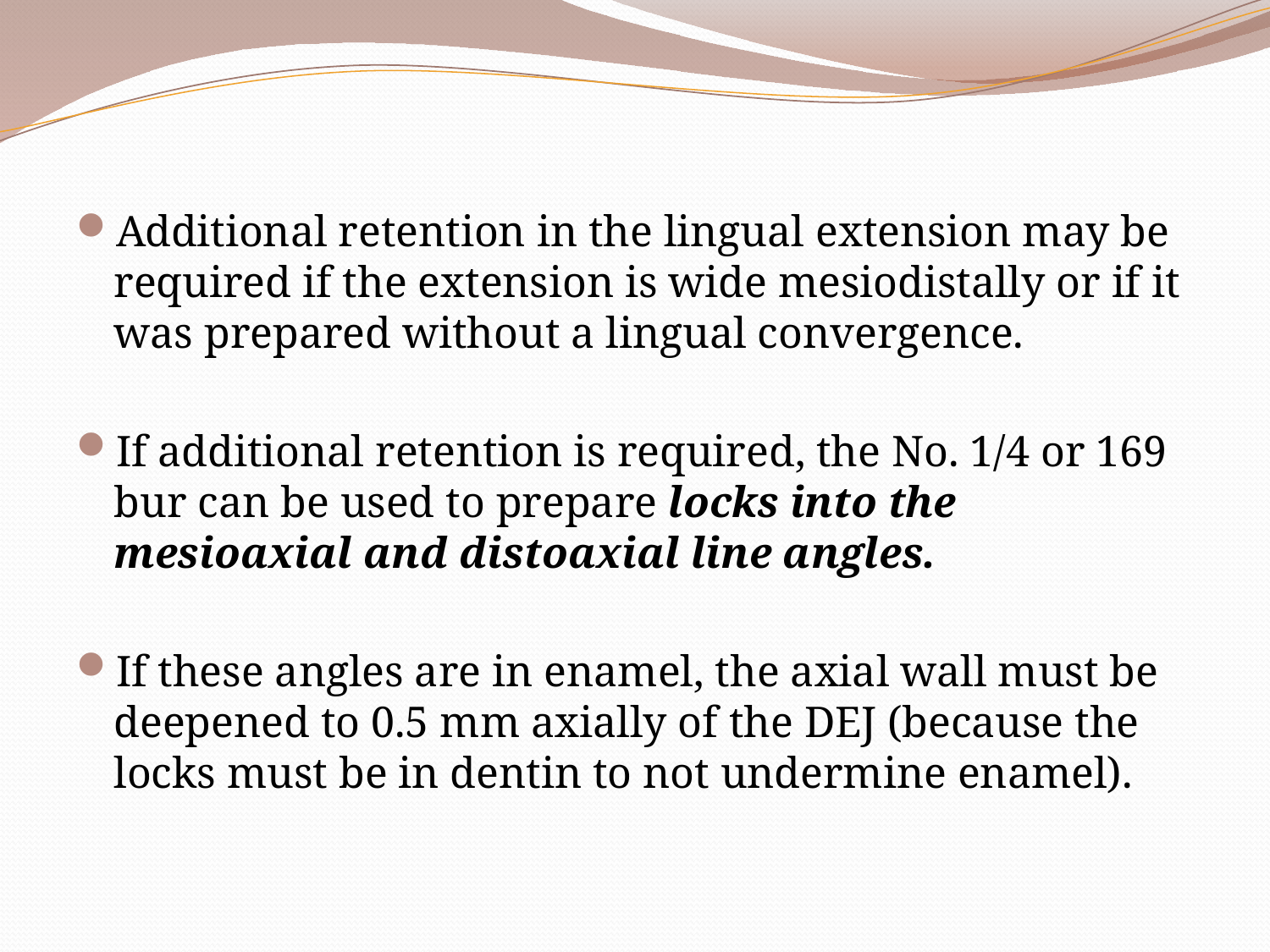

Additional retention in the lingual extension may be required if the extension is wide mesiodistally or if it was prepared without a lingual convergence.

If additional retention is required, the No. 1/4 or 169 bur can be used to prepare locks into the mesioaxial and distoaxial line angles.

If these angles are in enamel, the axial wall must be deepened to 0.5 mm axially of the DEJ (because the locks must be in dentin to not undermine enamel).